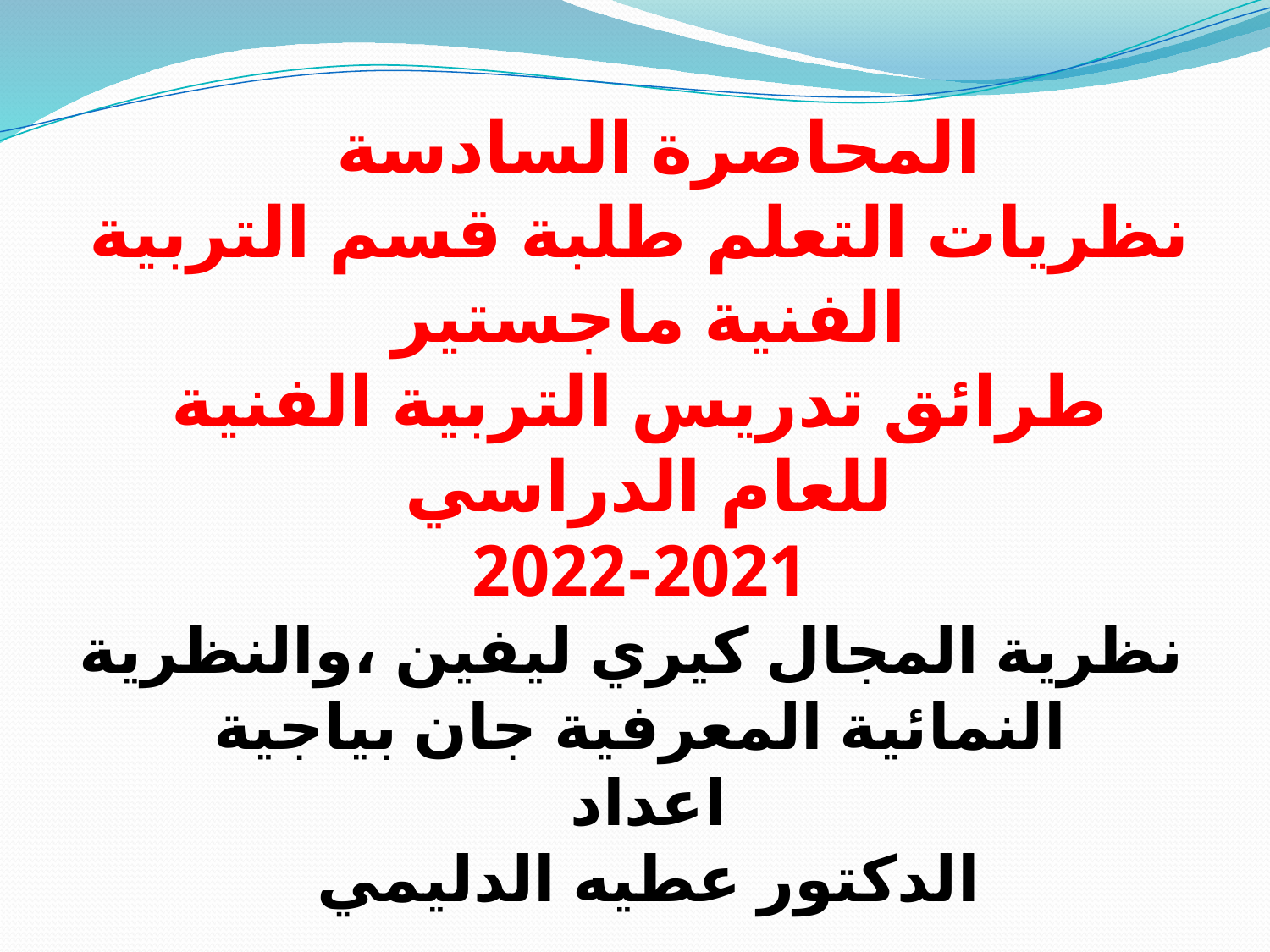

المحاصرة السادسة
نظريات التعلم طلبة قسم التربية الفنية ماجستير
طرائق تدريس التربية الفنية للعام الدراسي
2021-2022
 نظرية المجال كيري ليفين ،والنظرية النمائية المعرفية جان بياجية
اعداد
الدكتور عطيه الدليمي